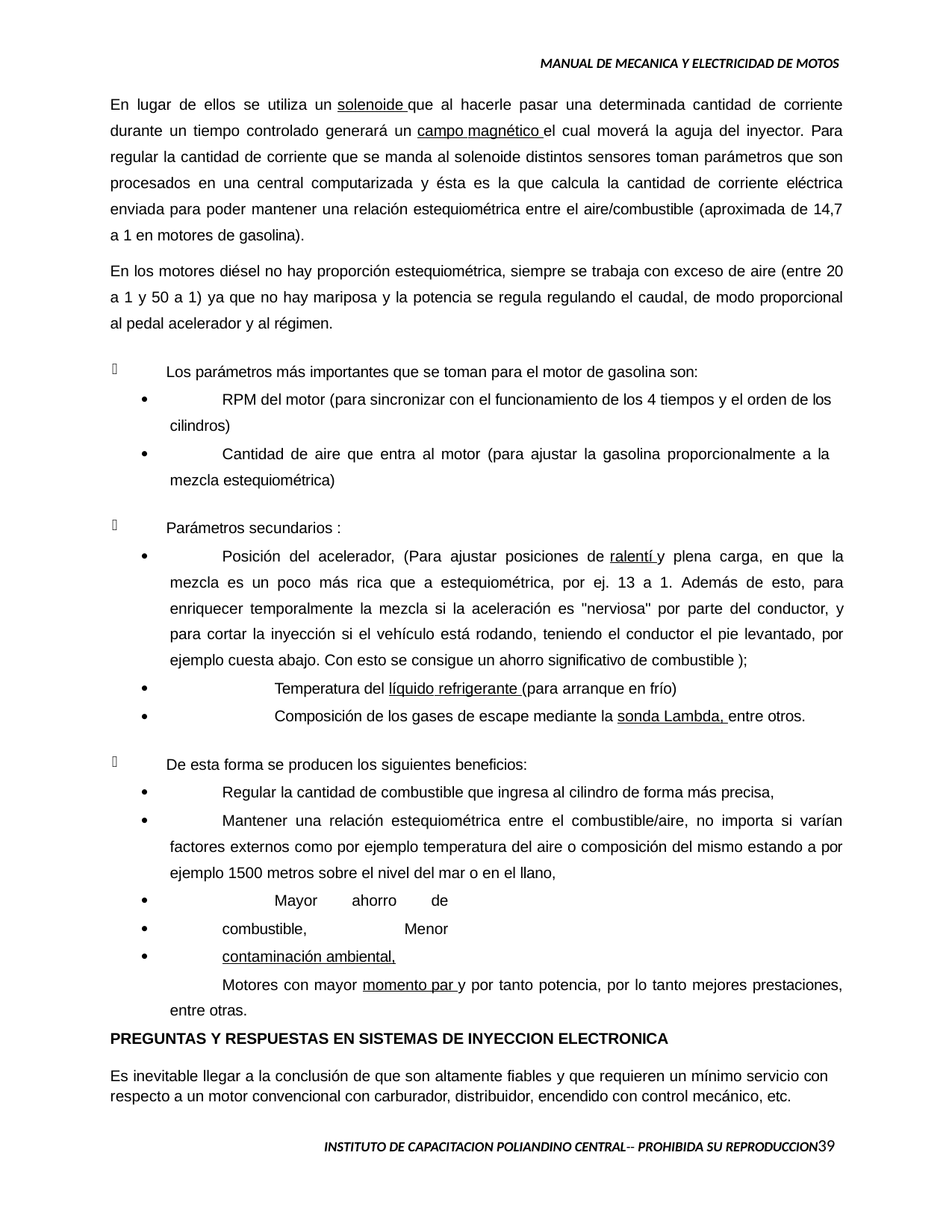

MANUAL DE MECANICA Y ELECTRICIDAD DE MOTOS

En lugar de ellos se utiliza un solenoide que al hacerle pasar una determinada cantidad de corriente durante un tiempo controlado generará un campo magnético el cual moverá la aguja del inyector. Para regular la cantidad de corriente que se manda al solenoide distintos sensores toman parámetros que son procesados en una central computarizada y ésta es la que calcula la cantidad de corriente eléctrica enviada para poder mantener una relación estequiométrica entre el aire/combustible (aproximada de 14,7 a 1 en motores de gasolina).
En los motores diésel no hay proporción estequiométrica, siempre se trabaja con exceso de aire (entre 20 a 1 y 50 a 1) ya que no hay mariposa y la potencia se regula regulando el caudal, de modo proporcional al pedal acelerador y al régimen.
Los parámetros más importantes que se toman para el motor de gasolina son:
RPM del motor (para sincronizar con el funcionamiento de los 4 tiempos y el orden de los cilindros)
Cantidad de aire que entra al motor (para ajustar la gasolina proporcionalmente a la mezcla estequiométrica)
•
•
Parámetros secundarios :
Posición del acelerador, (Para ajustar posiciones de ralentí y plena carga, en que la mezcla es un poco más rica que a estequiométrica, por ej. 13 a 1. Además de esto, para enriquecer temporalmente la mezcla si la aceleración es "nerviosa" por parte del conductor, y para cortar la inyección si el vehículo está rodando, teniendo el conductor el pie levantado, por ejemplo cuesta abajo. Con esto se consigue un ahorro significativo de combustible );
Temperatura del líquido refrigerante (para arranque en frío)
Composición de los gases de escape mediante la sonda Lambda, entre otros.
•
•
•
De esta forma se producen los siguientes beneficios:
Regular la cantidad de combustible que ingresa al cilindro de forma más precisa,
Mantener una relación estequiométrica entre el combustible/aire, no importa si varían factores externos como por ejemplo temperatura del aire o composición del mismo estando a por ejemplo 1500 metros sobre el nivel del mar o en el llano,
Mayor ahorro de combustible, Menor contaminación ambiental,
Motores con mayor momento par y por tanto potencia, por lo tanto mejores prestaciones, entre otras.
•
•
•
•
•
PREGUNTAS Y RESPUESTAS EN SISTEMAS DE INYECCION ELECTRONICA

Es inevitable llegar a la conclusión de que son altamente fiables y que requieren un mínimo servicio con respecto a un motor convencional con carburador, distribuidor, encendido con control mecánico, etc.
INSTITUTO DE CAPACITACION POLIANDINO CENTRAL-- PROHIBIDA SU REPRODUCCION39